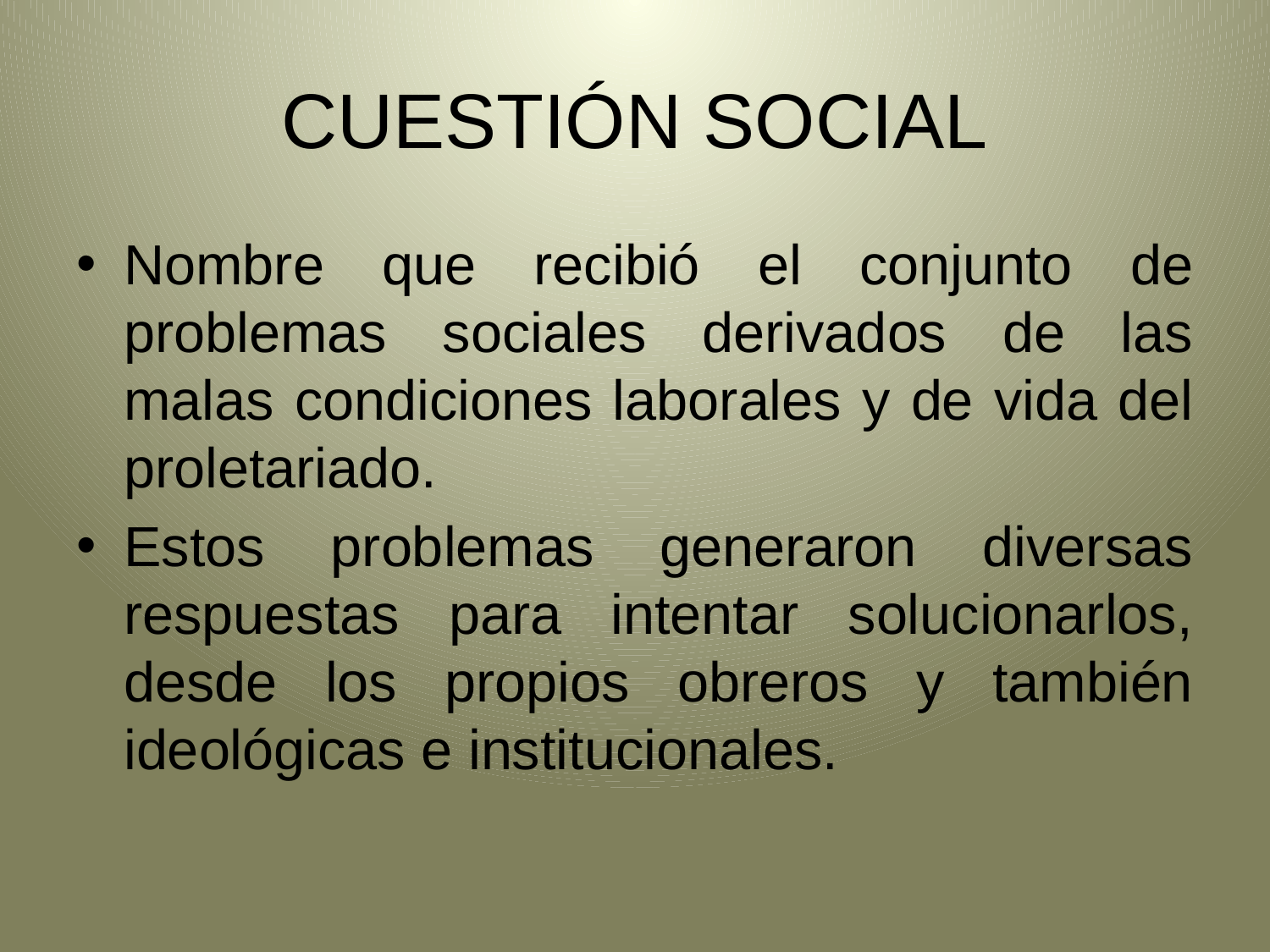

# CUESTIÓN SOCIAL
Nombre que recibió el conjunto de problemas sociales derivados de las malas condiciones laborales y de vida del proletariado.
Estos problemas generaron diversas respuestas para intentar solucionarlos, desde los propios obreros y también ideológicas e institucionales.